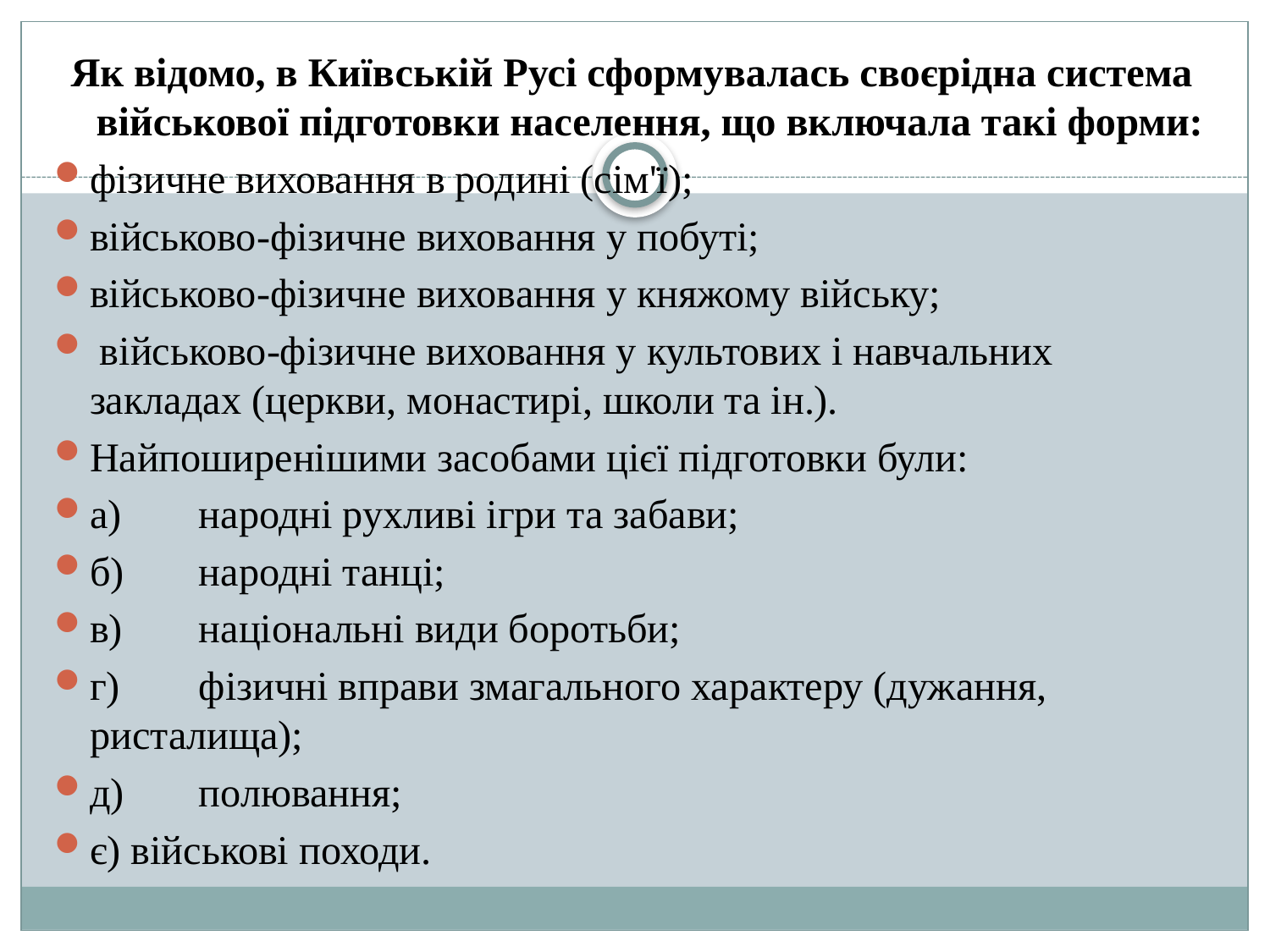

Як відомо, в Київській Русі сформувалась своєрідна система військової підготовки населення, що включала такі форми:
фізичне виховання в родині (сім'ї);
військово-фізичне виховання у побуті;
військово-фізичне виховання у княжому війську;
 військово-фізичне виховання у культових і навчальних закладах (церкви, монастирі, школи та ін.).
Найпоширенішими засобами цієї підготовки були:
а)	народні рухливі ігри та забави;
б)	народні танці;
в)	національні види боротьби;
г)	фізичні вправи змагального характеру (дужання, ристалища);
д)	полювання;
є) військові походи.